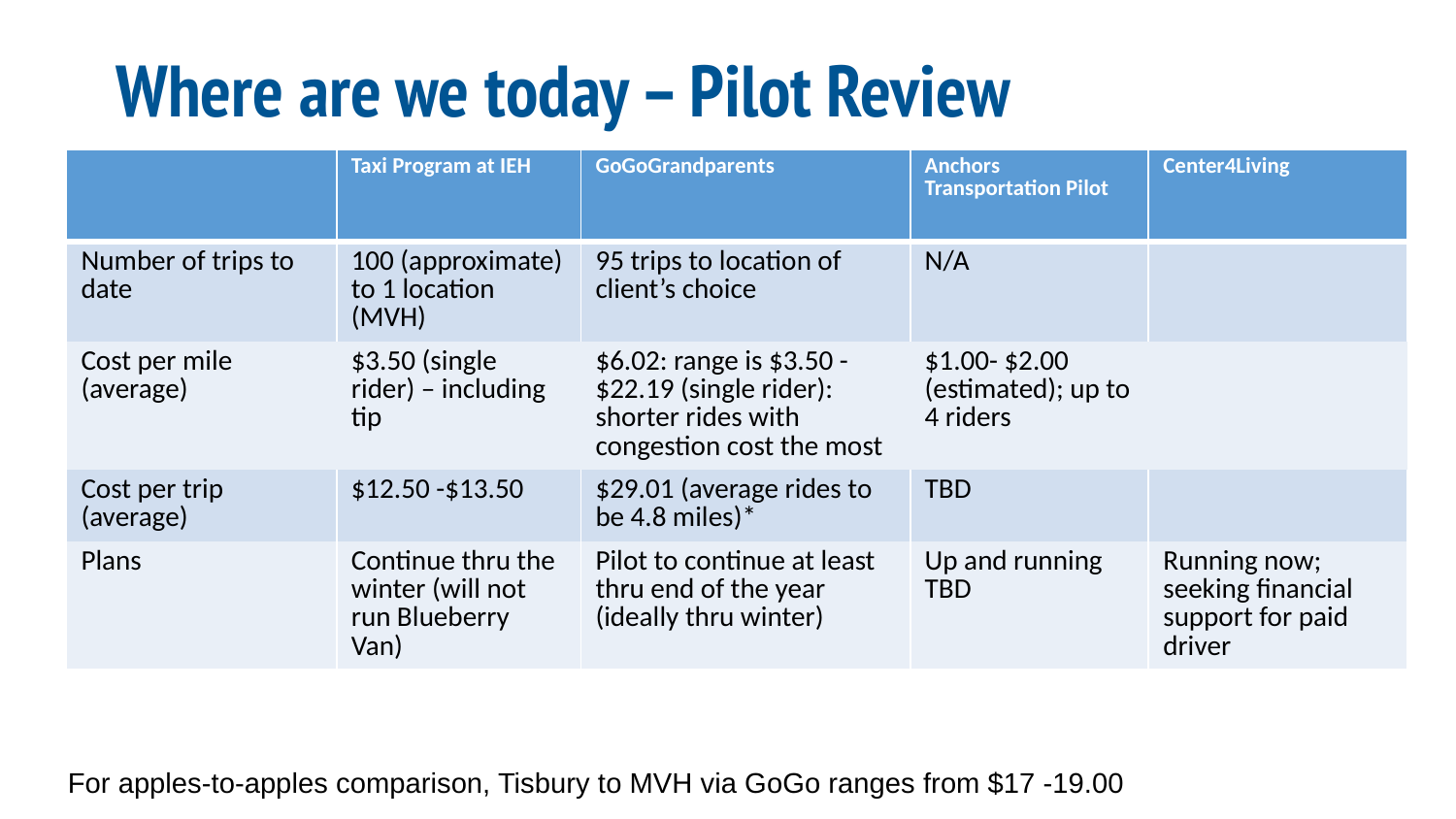

# Where are we today – Pilot Review
|  | Taxi Program at IEH | GoGoGrandparents | Anchors Transportation Pilot | Center4Living |
| --- | --- | --- | --- | --- |
| Number of trips to date | 100 (approximate) to 1 location (MVH) | 95 trips to location of client’s choice | N/A |  |
| Cost per mile (average) | $3.50 (single rider) – including tip | $6.02: range is $3.50 - $22.19 (single rider): shorter rides with congestion cost the most | $1.00- $2.00 (estimated); up to 4 riders |  |
| Cost per trip (average) | $12.50 -$13.50 | $29.01 (average rides to be 4.8 miles)\* | TBD |  |
| Plans | Continue thru the winter (will not run Blueberry Van) | Pilot to continue at least thru end of the year (ideally thru winter) | Up and running TBD | Running now; seeking financial support for paid driver |
For apples-to-apples comparison, Tisbury to MVH via GoGo ranges from $17 -19.00